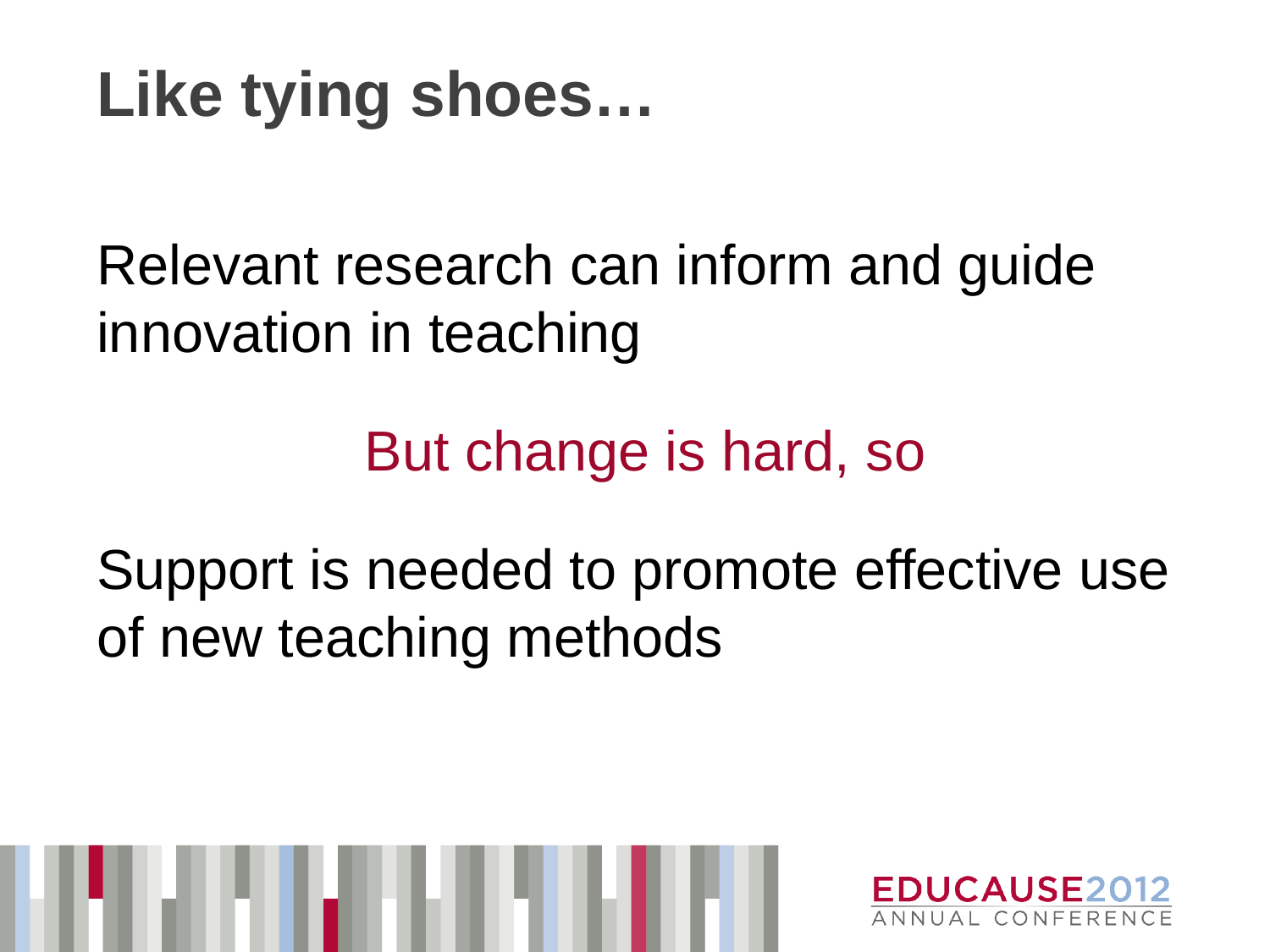

# Like tying shoes…
Relevant research can inform and guide innovation in teaching

But change is hard, so

Support is needed to promote effective use of new teaching methods